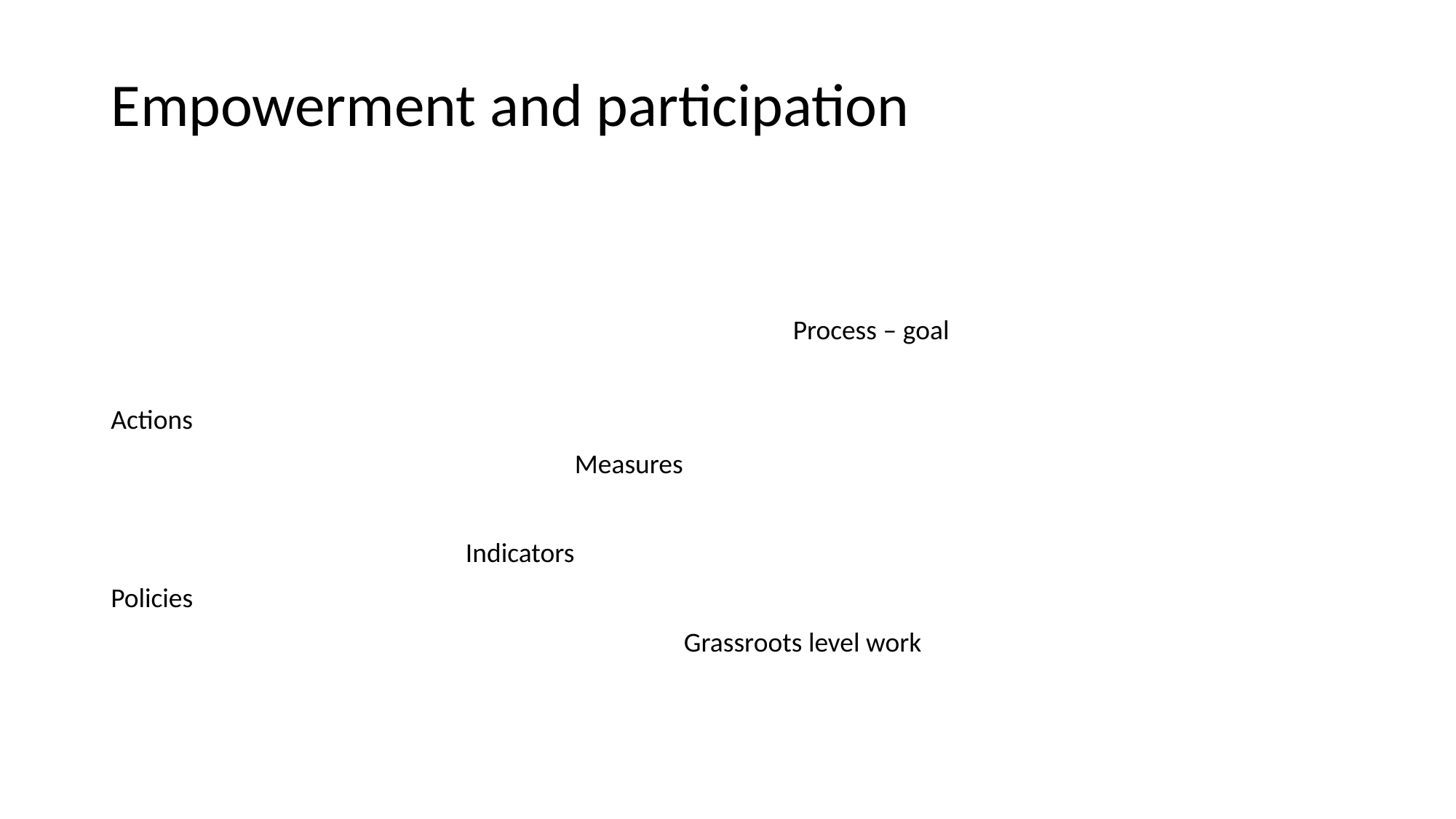

# Empowerment and participation

							Process – goal

Actions
					Measures

				Indicators
Policies
						Grassroots level work